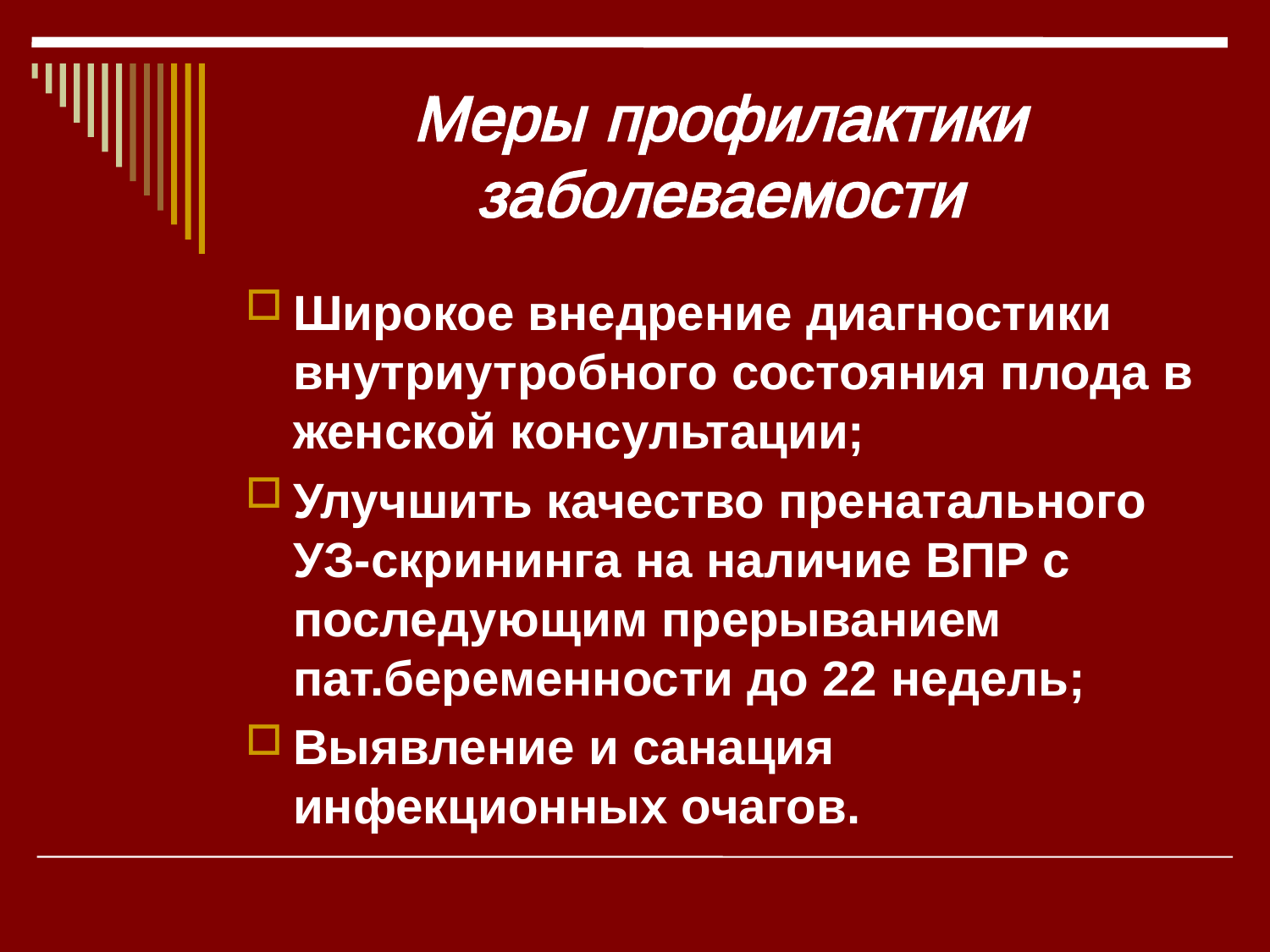

# Меры профилактики заболеваемости
Широкое внедрение диагностики внутриутробного состояния плода в женской консультации;
Улучшить качество пренатального УЗ-скрининга на наличие ВПР с последующим прерыванием пат.беременности до 22 недель;
Выявление и санация инфекционных очагов.